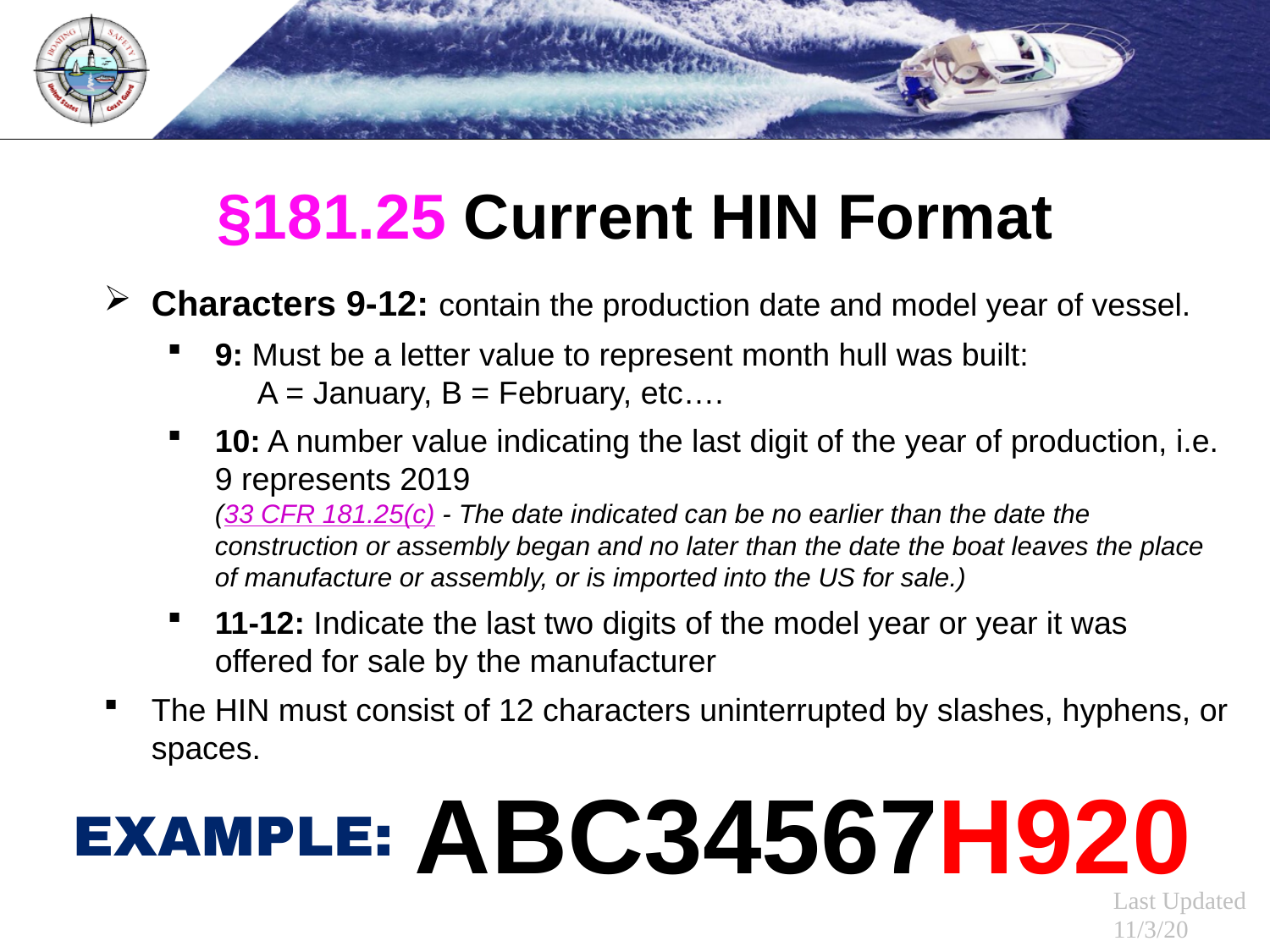

§181.25 Current HIN Format
Characters 9-12: contain the production date and model year of vessel.
9: Must be a letter value to represent month hull was built:
     A = January, B = February, etc….
10: A number value indicating the last digit of the year of production, i.e. 9 represents 2019
(33 CFR 181.25(c) - The date indicated can be no earlier than the date the construction or assembly began and no later than the date the boat leaves the place of manufacture or assembly, or is imported into the US for sale.)
11-12: Indicate the last two digits of the model year or year it was offered for sale by the manufacturer
The HIN must consist of 12 characters uninterrupted by slashes, hyphens, or spaces.

ABC34567H920
EXAMPLE: